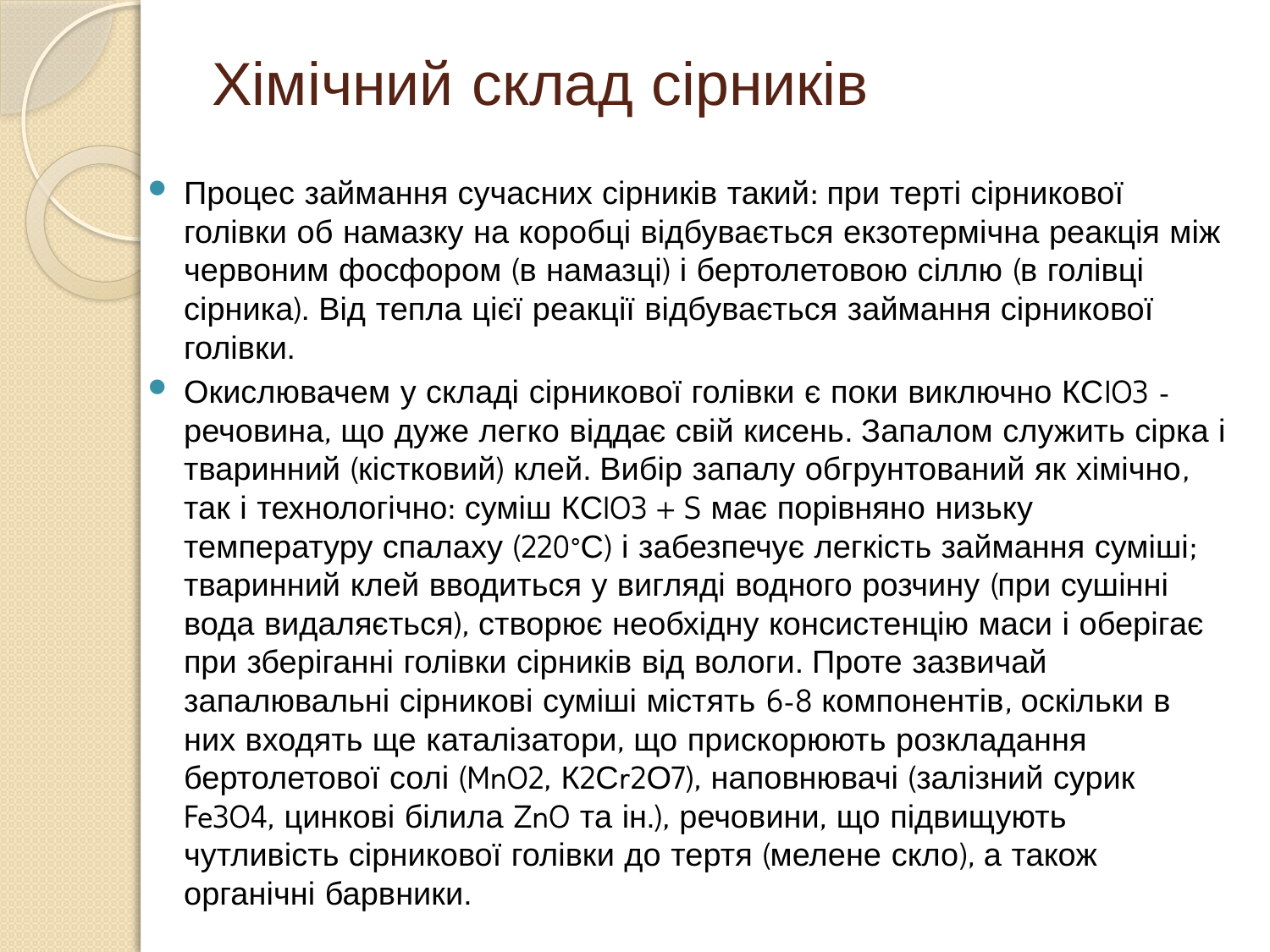

# Хімічний склад сірників
Процес займання сучасних сірників такий: при терті сірникової голівки об намазку на коробці відбувається екзотермічна реакція між червоним фосфором (в намазці) і бертолетовою сіллю (в голівці сірника). Від тепла цієї реакції відбувається займання сірникової голівки.
Окислювачем у складі сірникової голівки є поки виключно КСlO3 - речовина, що дуже легко віддає свій кисень. Запалом служить сірка і тваринний (кістковий) клей. Вибір запалу обгрунтований як хімічно, так і технологічно: суміш КСlO3 + S має порівняно низьку температуру спалаху (220°С) і забезпечує легкість займання суміші; тваринний клей вводиться у вигляді водного розчину (при сушінні вода видаляється), створює необхідну консистенцію маси і оберігає при зберіганні голівки сірників від вологи. Проте зазвичай запалювальні сірникові суміші містять 6-8 компонентів, оскільки в них входять ще каталізатори, що прискорюють розкладання бертолетової солі (MnO2, К2Сr2О7), наповнювачі (залізний сурик Fe3O4, цинкові білила ZnO та ін.), речовини, що підвищують чутливість сірникової голівки до тертя (мелене скло), а також органічні барвники.